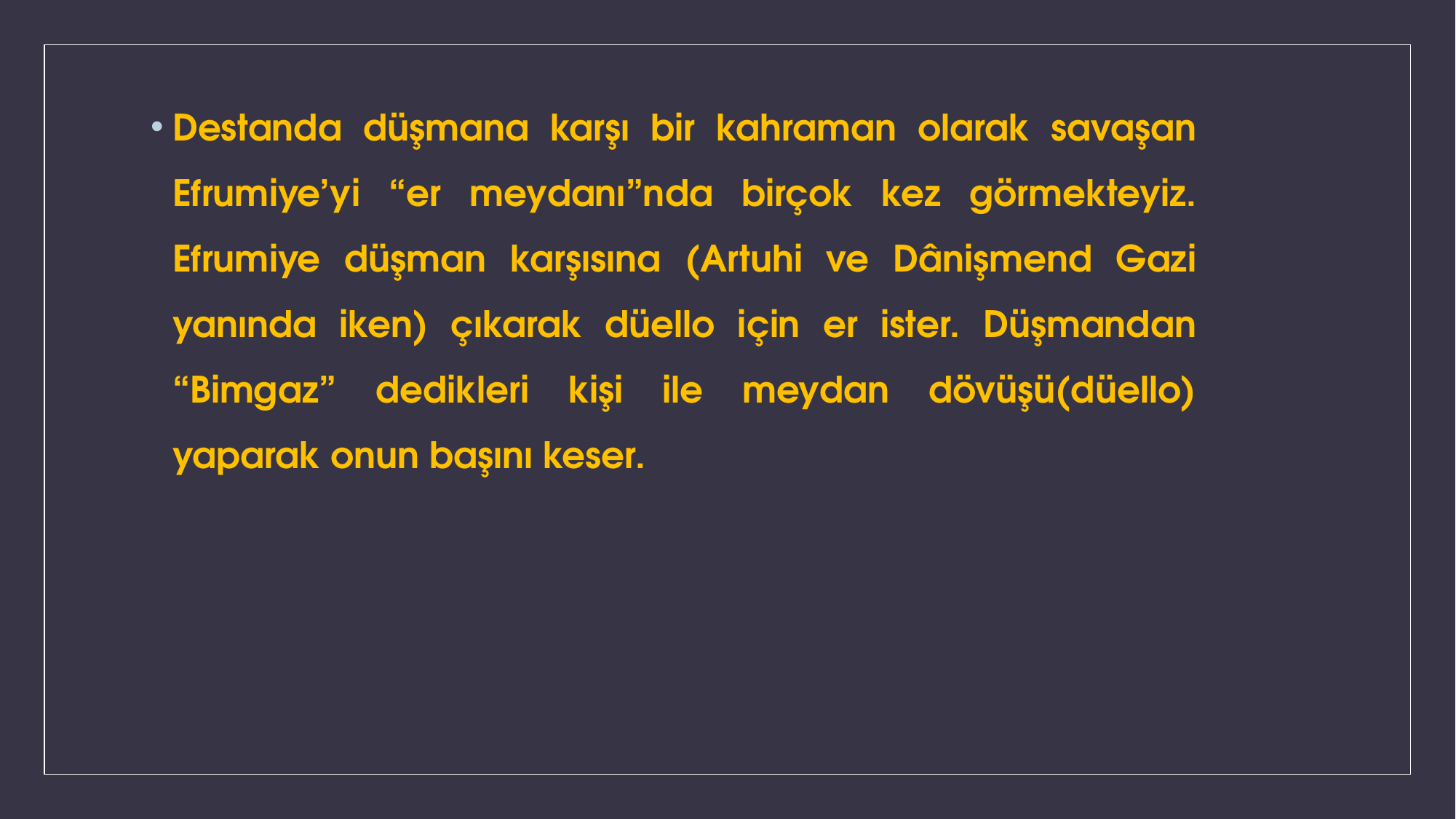

Destanda düşmana karşı bir kahraman olarak savaşan Efrumiye’yi “er meydanı”nda birçok kez görmekteyiz. Efrumiye düşman karşısına (Artuhi ve Dânişmend Gazi yanında iken) çıkarak düello için er ister. Düşmandan “Bimgaz” dedikleri kişi ile meydan dövüşü(düello) yaparak onun başını keser.